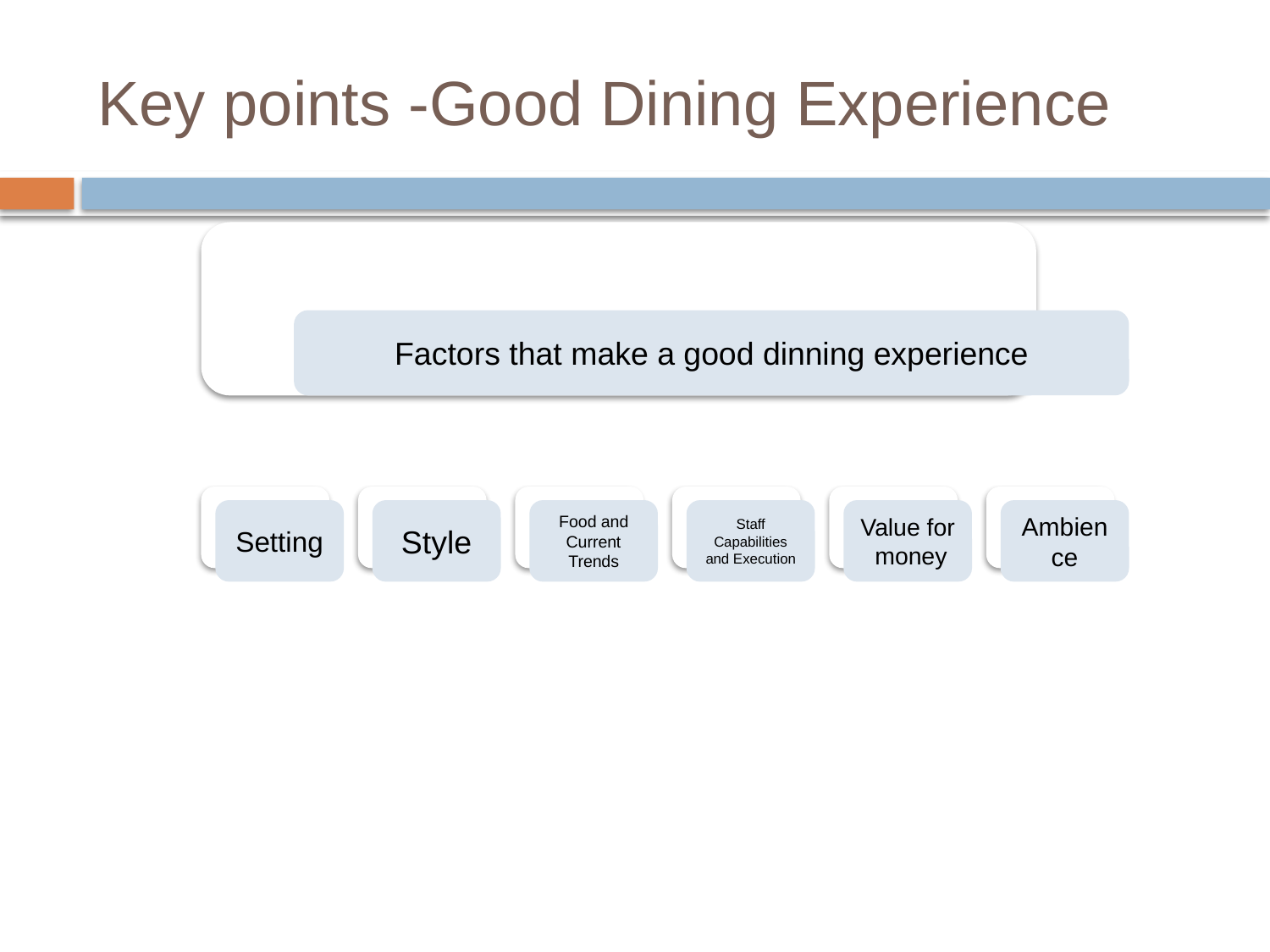

# Key points -Good Dining Experience
Factors that make a good dinning experience
Setting
Style
Food and Current Trends
Staff Capabilities and Execution
Value for  money
Ambience